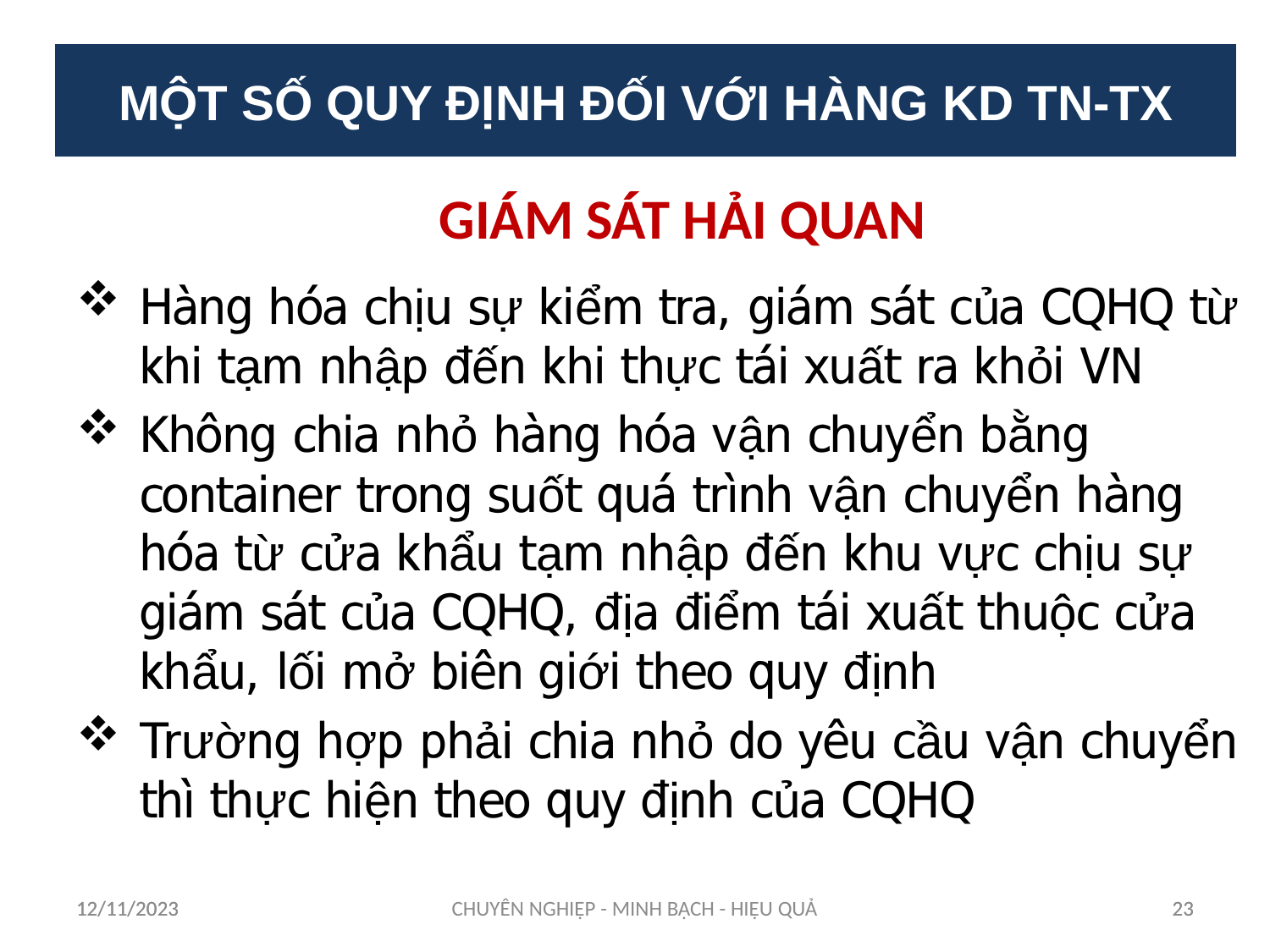

MỘT SỐ QUY ĐỊNH ĐỐI VỚI HÀNG KD TN-TX
GIÁM SÁT HẢI QUAN
Hàng hóa chịu sự kiểm tra, giám sát của CQHQ từ khi tạm nhập đến khi thực tái xuất ra khỏi VN
Không chia nhỏ hàng hóa vận chuyển bằng container trong suốt quá trình vận chuyển hàng hóa từ cửa khẩu tạm nhập đến khu vực chịu sự giám sát của CQHQ, địa điểm tái xuất thuộc cửa khẩu, lối mở biên giới theo quy định
Trường hợp phải chia nhỏ do yêu cầu vận chuyển thì thực hiện theo quy định của CQHQ

12/11/2023
12/11/2023
CHUYÊN NGHIỆP - MINH BẠCH - HIỆU QUẢ
23
23